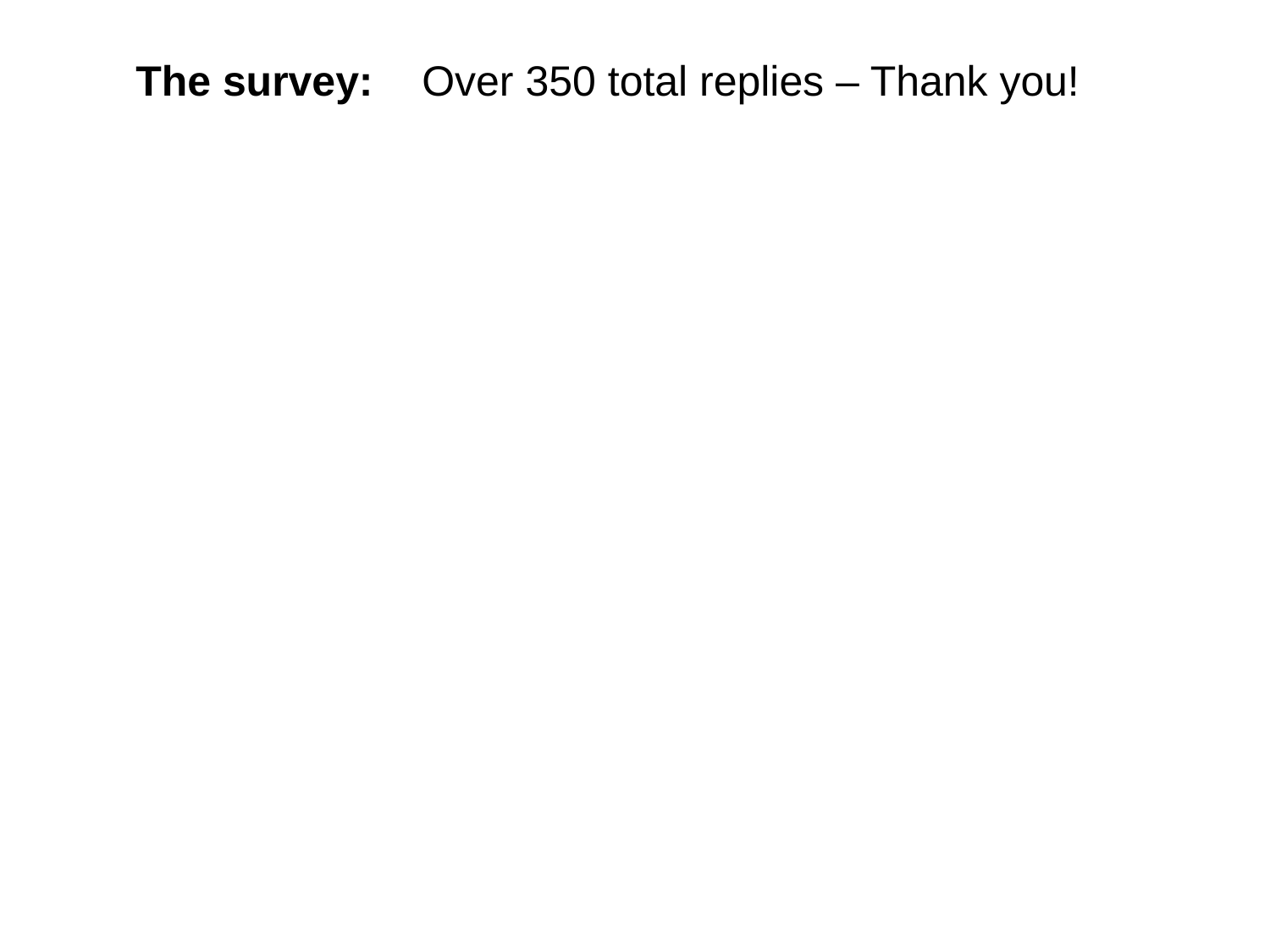

The survey:     Over 350 total replies – Thank you!